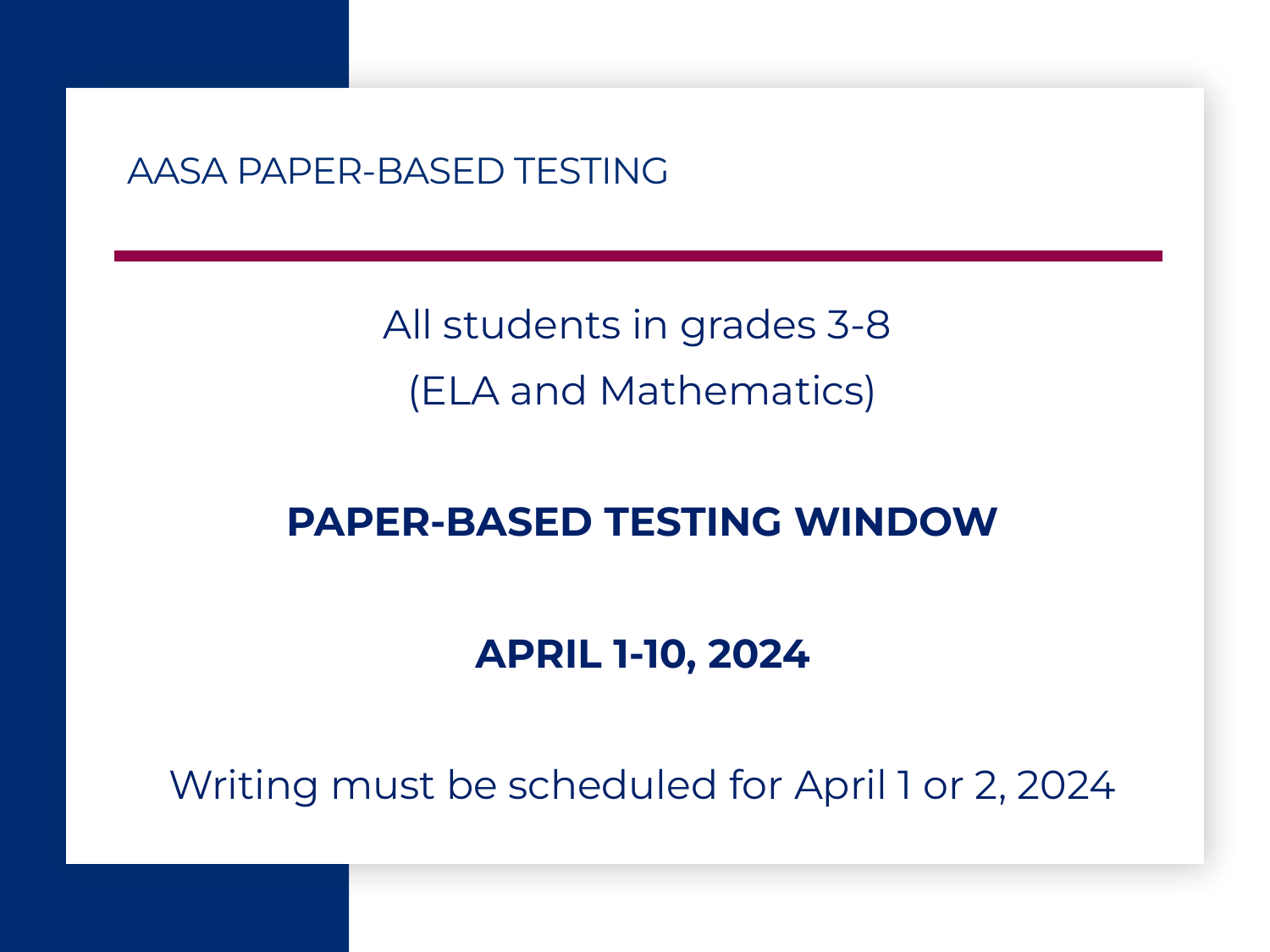

# AASA PAPER-BASED Testing
All students in grades 3-8
(ELA and Mathematics)

PAPER-BASED TESTING WINDOW

APRIL 1-10, 2024

Writing must be scheduled for April 1 or 2, 2024